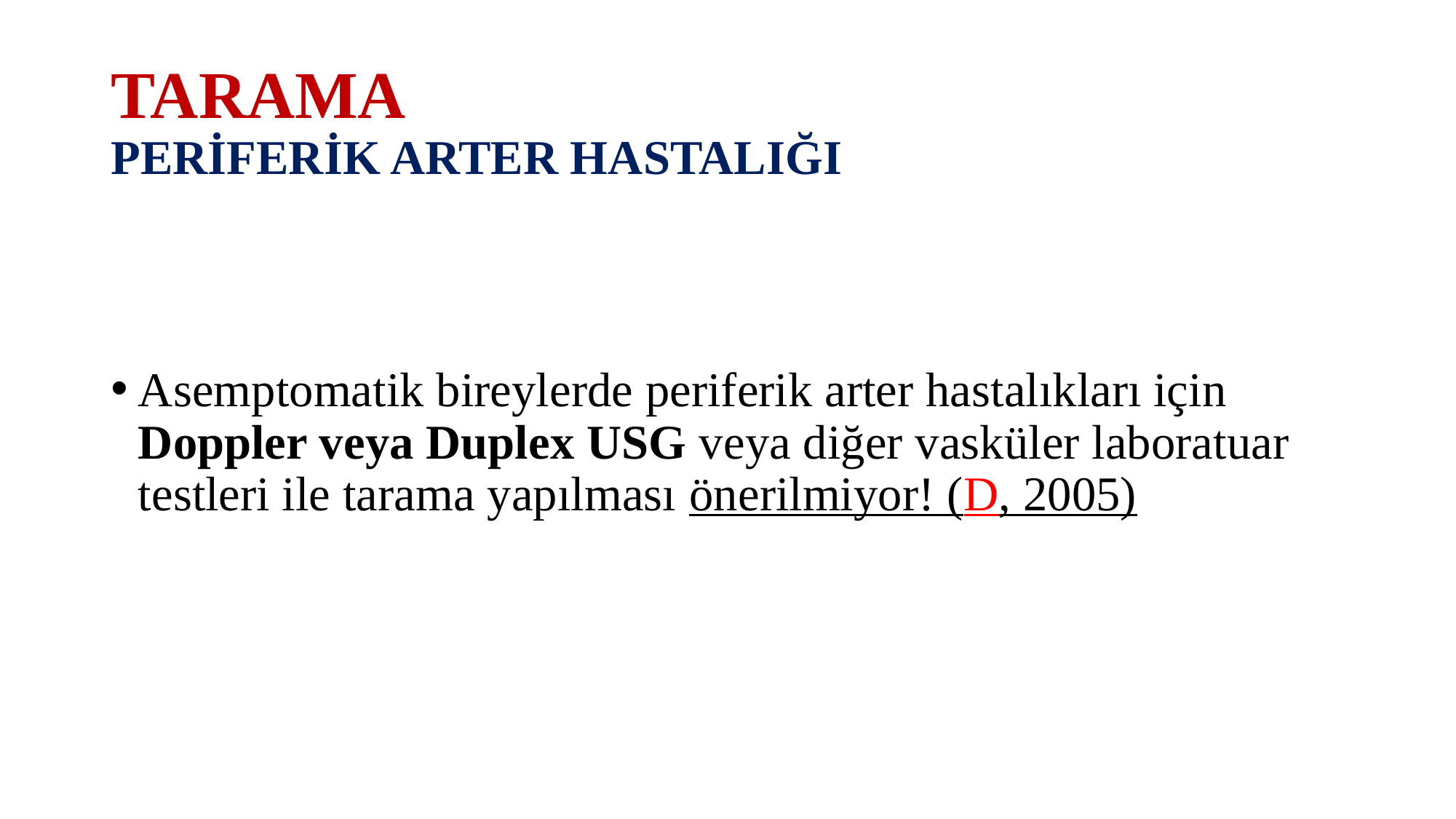

# TARAMA PERİFERİK ARTER HASTALIĞI

Asemptomatik bireylerde periferik arter hastalıkları için Doppler veya Duplex USG veya diğer vasküler laboratuar testleri ile tarama yapılması önerilmiyor! (D, 2005)